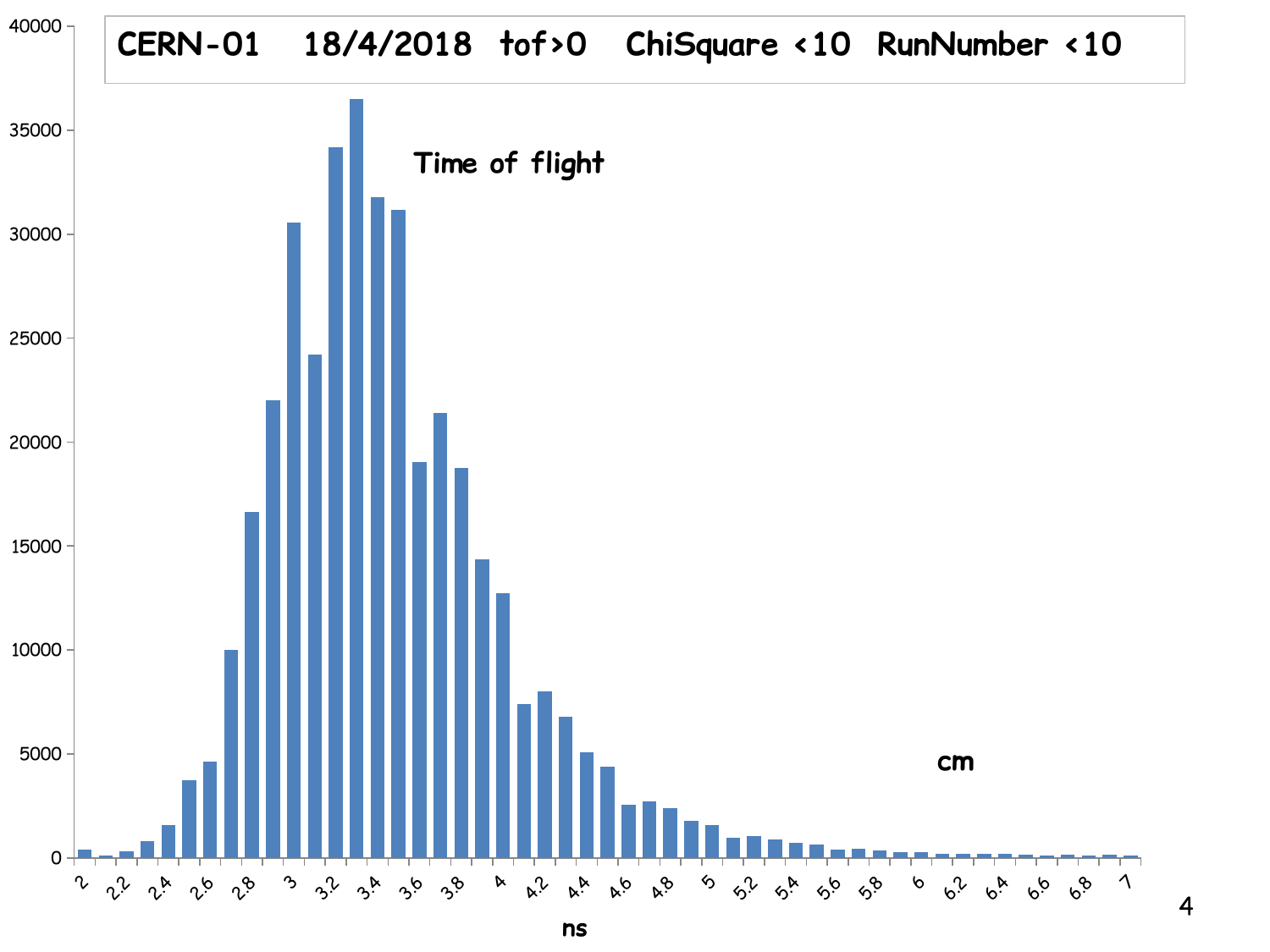

### Chart:  Time of flight

| Category |  |
|---|---|
| 2 | 412.0 |
| 2.1 | 118.0 |
| 2.2000000000000002 | 299.0 |
| 2.2999999999999998 | 817.0 |
| 2.4 | 1582.0 |
| 2.5 | 3725.0 |
| 2.6 | 4636.0 |
| 2.7 | 9989.0 |
| 2.8 | 16657.0 |
| 2.9 | 21997.0 |
| 3 | 30550.0 |
| 3.1 | 24206.0 |
| 3.2 | 34185.0 |
| 3.3 | 36505.0 |
| 3.4 | 31763.0 |
| 3.5 | 31169.0 |
| 3.6 | 19029.0 |
| 3.7 | 21420.0 |
| 3.8 | 18735.0 |
| 3.9 | 14372.0 |
| 4 | 12715.0 |
| 4.0999999999999996 | 7404.0 |
| 4.2 | 7997.0 |
| 4.3 | 6782.0 |
| 4.4000000000000004 | 5068.0 |
| 4.5 | 4400.0 |
| 4.5999999999999996 | 2533.0 |
| 4.7 | 2710.0 |
| 4.8 | 2378.0 |
| 4.9000000000000004 | 1775.0 |
| 5 | 1591.0 |
| 5.0999999999999996 | 958.0 |
| 5.2 | 1048.0 |
| 5.3 | 879.0 |
| 5.4 | 717.0 |
| 5.5 | 645.0 |
| 5.6 | 386.0 |
| 5.7 | 437.0 |
| 5.8 | 343.0 |
| 5.9 | 292.0 |
| 6 | 283.0 |
| 6.1 | 200.0 |
| 6.2 | 180.0 |
| 6.3 | 182.0 |
| 6.4 | 173.0 |
| 6.5 | 148.0 |
| 6.6 | 95.0 |
| 6.7 | 132.0 |
| 6.8 | 114.0 |
| 6.9 | 130.0 |
| 7 | 122.0 |
cm
4